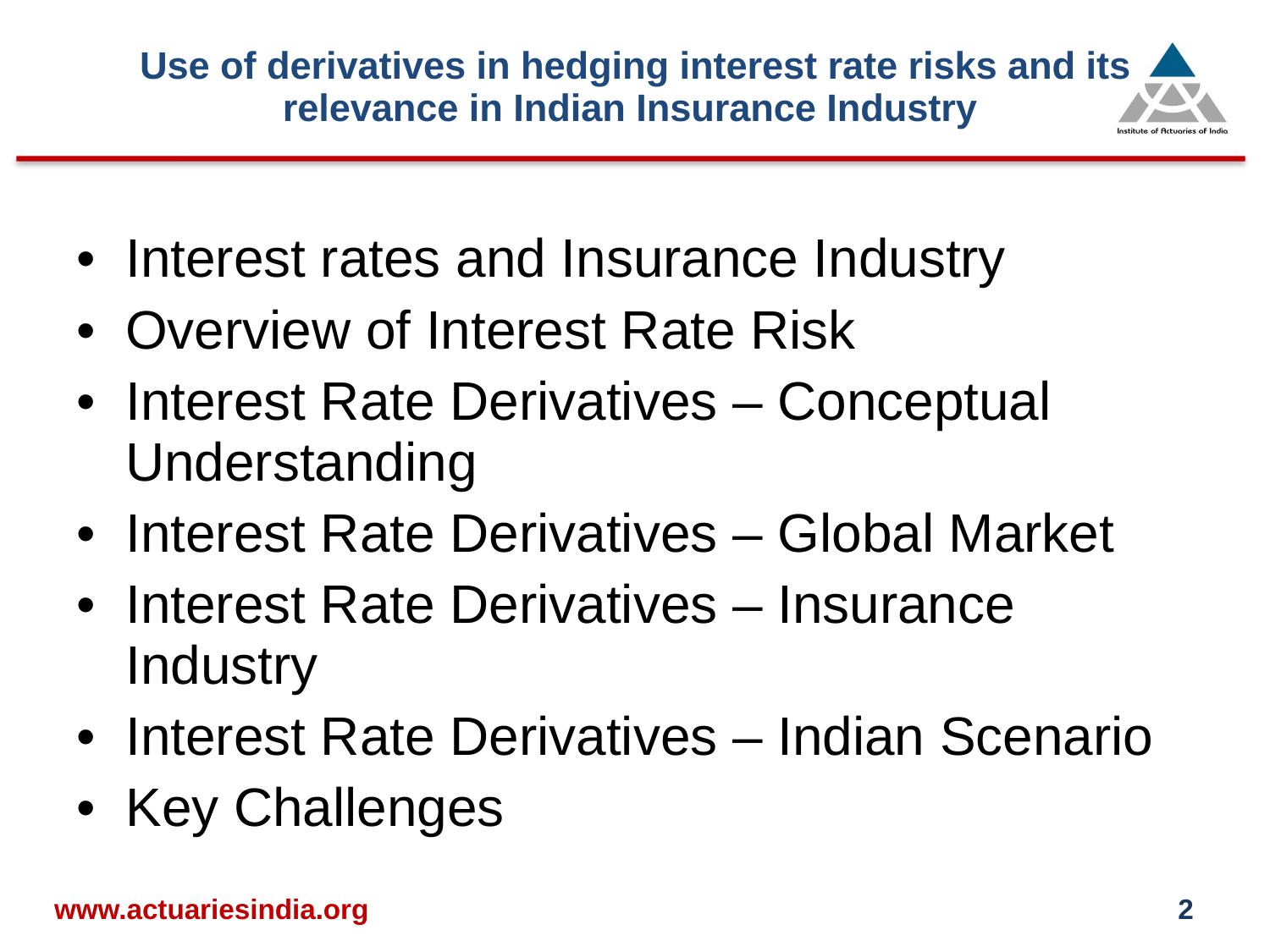

# Use of derivatives in hedging interest rate risks and its relevance in Indian Insurance Industry

Interest rates and Insurance Industry
Overview of Interest Rate Risk
Interest Rate Derivatives – Conceptual Understanding
Interest Rate Derivatives – Global Market
Interest Rate Derivatives – Insurance Industry
Interest Rate Derivatives – Indian Scenario
Key Challenges
www.actuariesindia.org
2